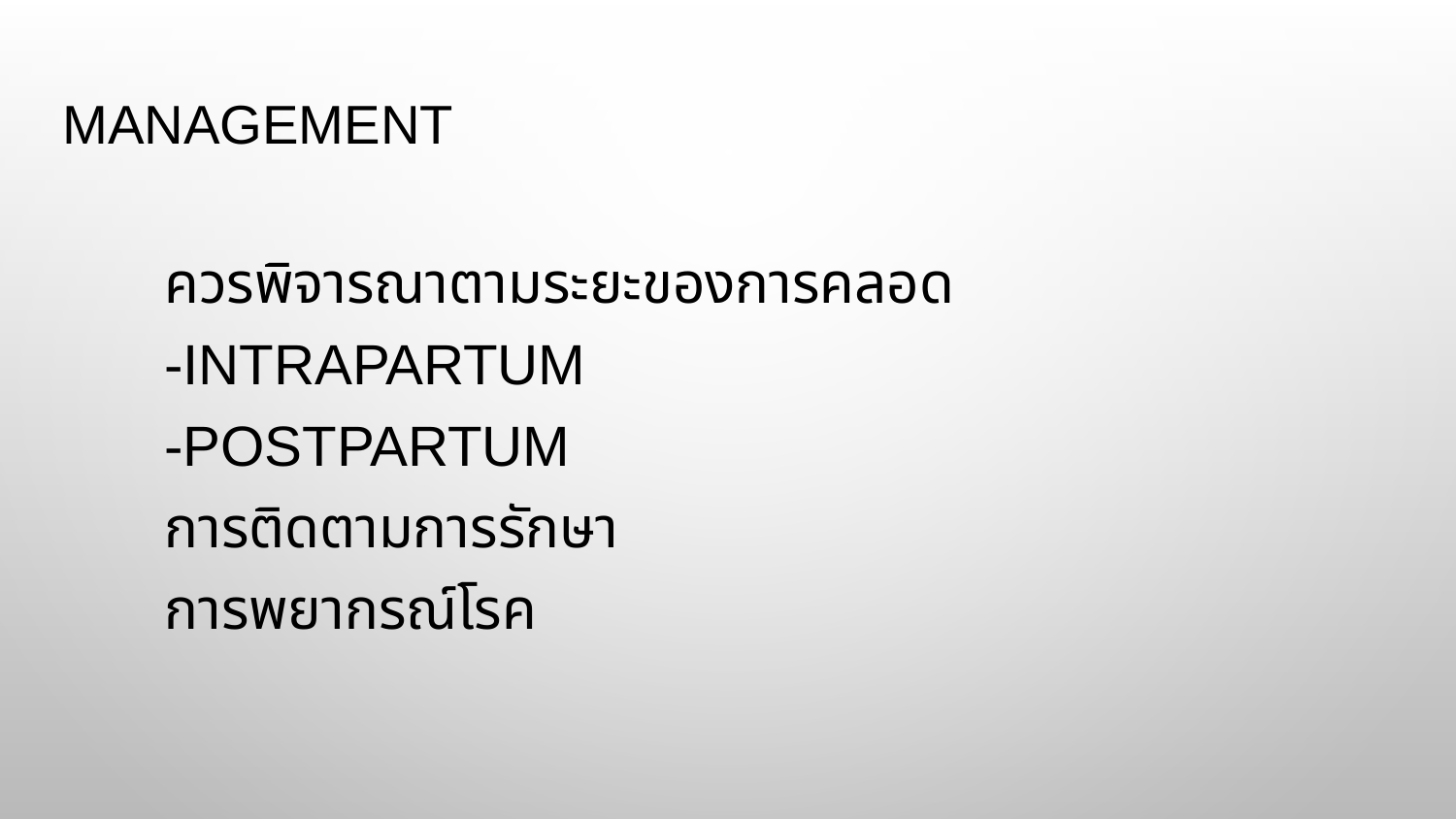

# Management
ควรพิจารณาตามระยะของการคลอด
-Intrapartum
-postpartum
การติดตามการรักษา
การพยากรณ์โรค